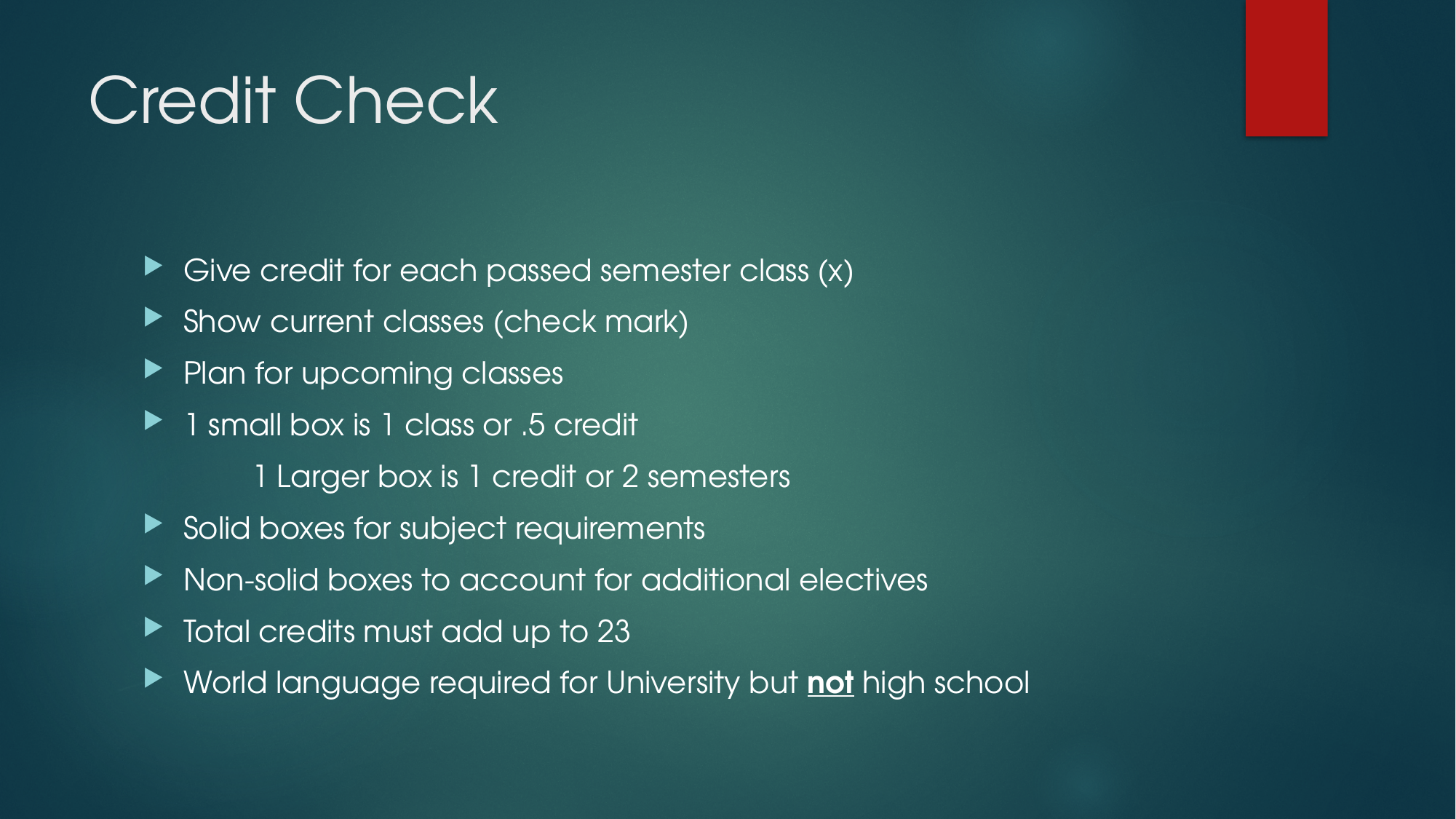

# Credit Check
Give credit for each passed semester class (x)
Show current classes (check mark)
Plan for upcoming classes
1 small box is 1 class or .5 credit
	1 Larger box is 1 credit or 2 semesters
Solid boxes for subject requirements
Non-solid boxes to account for additional electives
Total credits must add up to 23
World language required for University but not high school